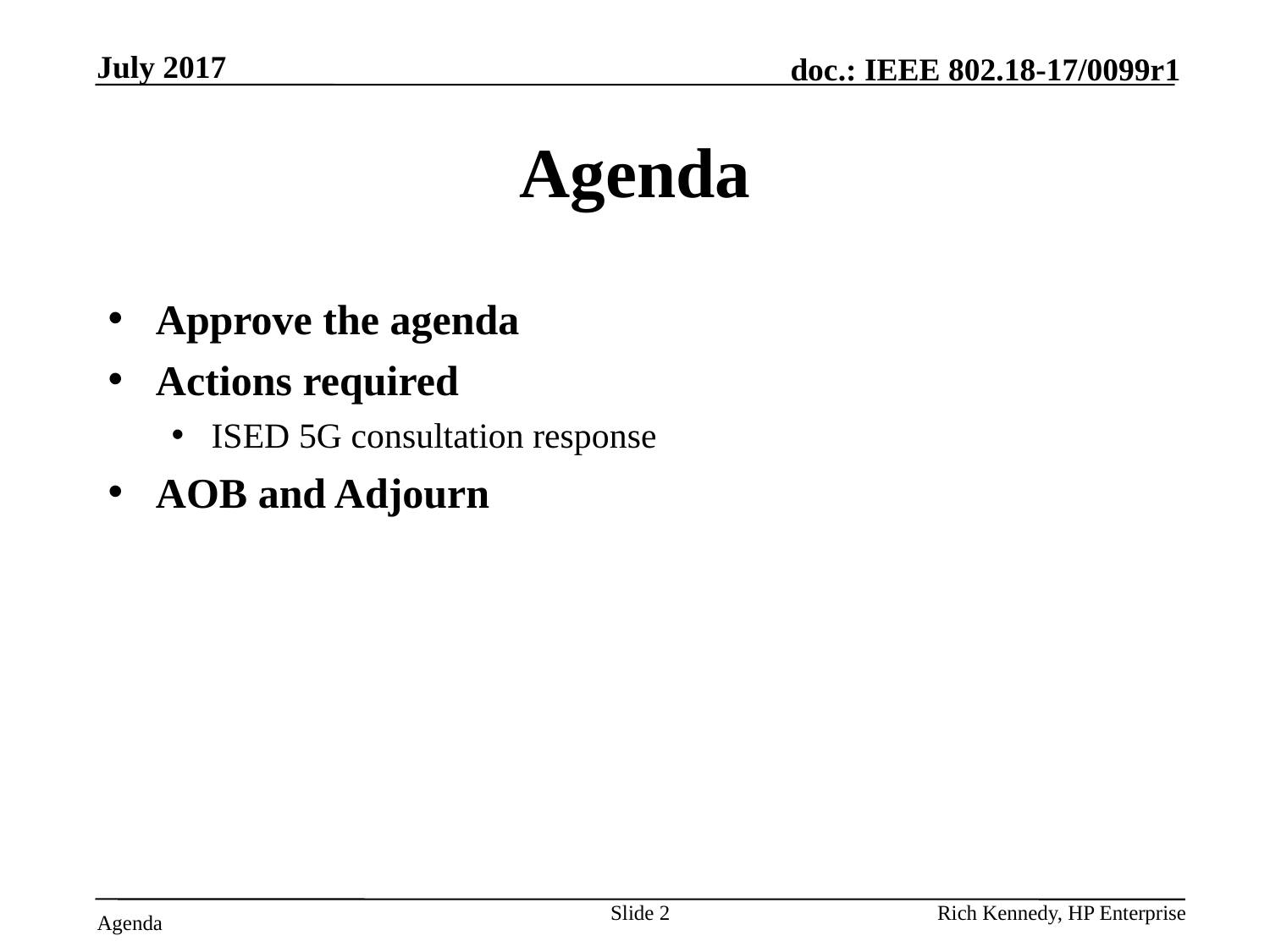

July 2017
# Agenda
Approve the agenda
Actions required
ISED 5G consultation response
AOB and Adjourn
Slide 2
Rich Kennedy, HP Enterprise
Agenda